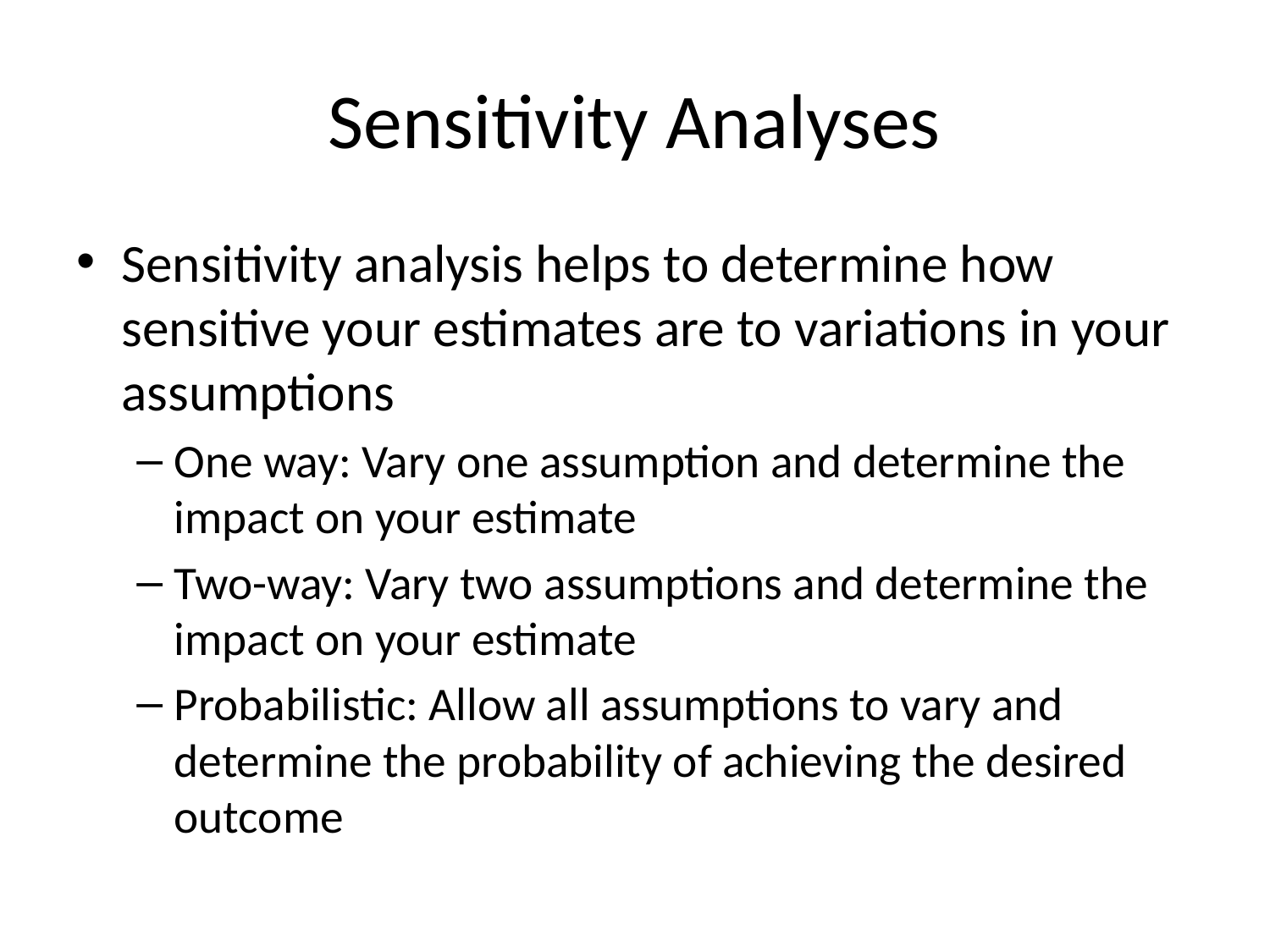

# Sensitivity Analyses
Sensitivity analysis helps to determine how sensitive your estimates are to variations in your assumptions
One way: Vary one assumption and determine the impact on your estimate
Two-way: Vary two assumptions and determine the impact on your estimate
Probabilistic: Allow all assumptions to vary and determine the probability of achieving the desired outcome